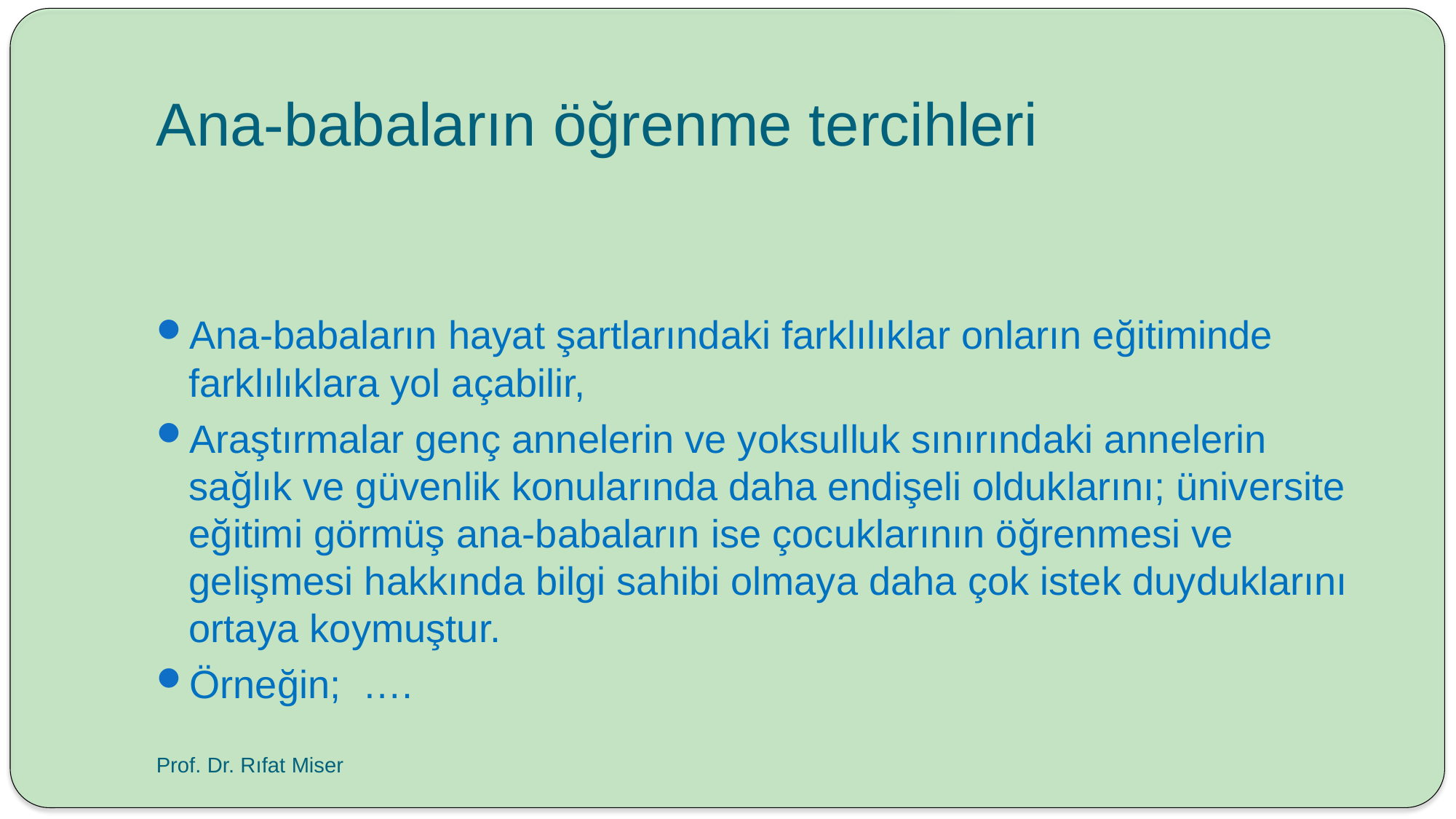

# Ana-babaların öğrenme tercihleri
Ana-babaların hayat şartlarındaki farklılıklar onların eğitiminde farklılıklara yol açabilir,
Araştırmalar genç annelerin ve yoksulluk sınırındaki annelerin sağlık ve güvenlik konularında daha endişeli olduklarını; üniversite eğitimi görmüş ana-babaların ise çocuklarının öğrenmesi ve gelişmesi hakkında bilgi sahibi olmaya daha çok istek duyduklarını ortaya koymuştur.
Örneğin;  ….

Prof. Dr. Rıfat Miser